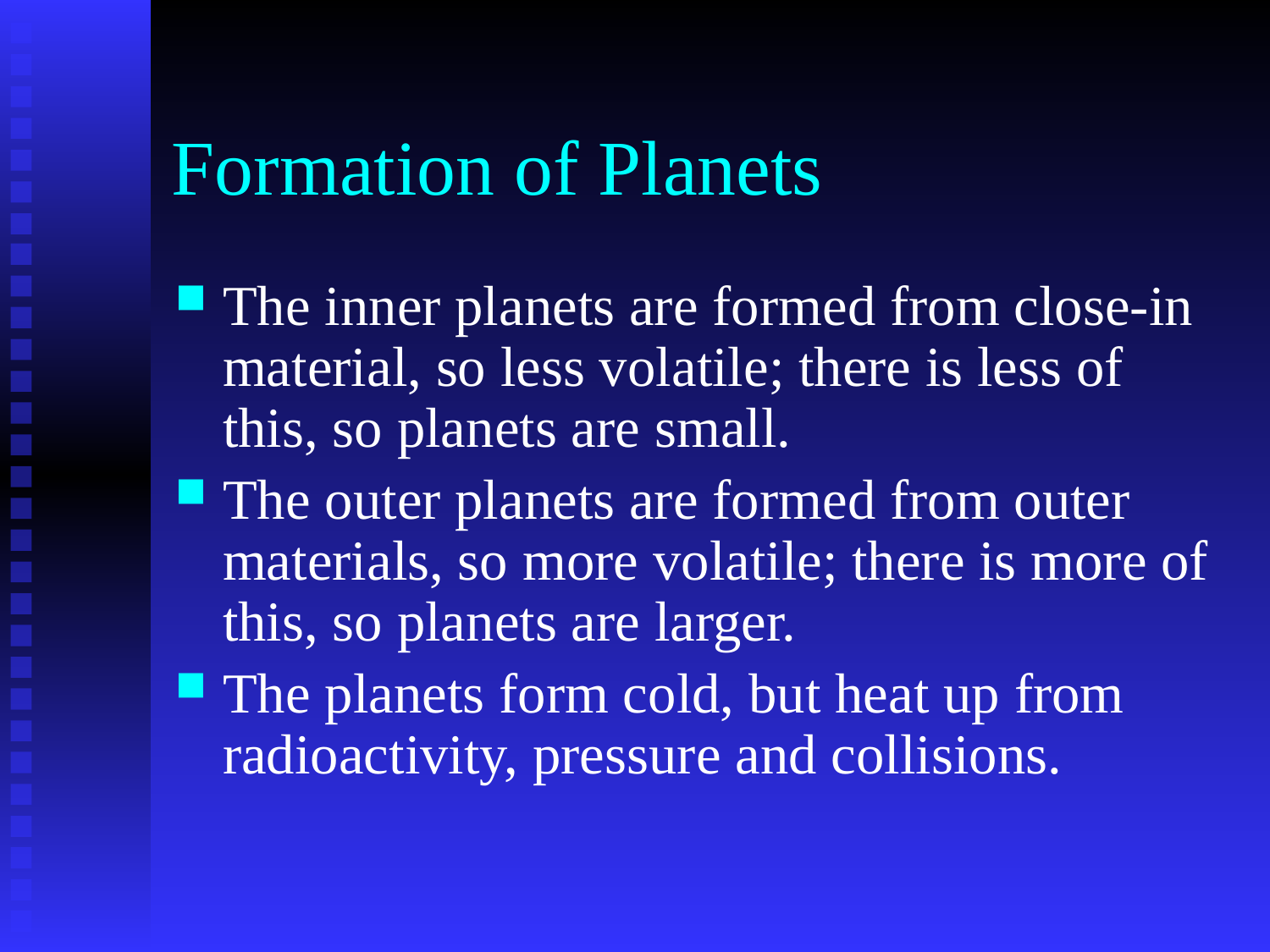

# Formation of Planets
The inner planets are formed from close-in material, so less volatile; there is less of this, so planets are small.
The outer planets are formed from outer materials, so more volatile; there is more of this, so planets are larger.
The planets form cold, but heat up from radioactivity, pressure and collisions.